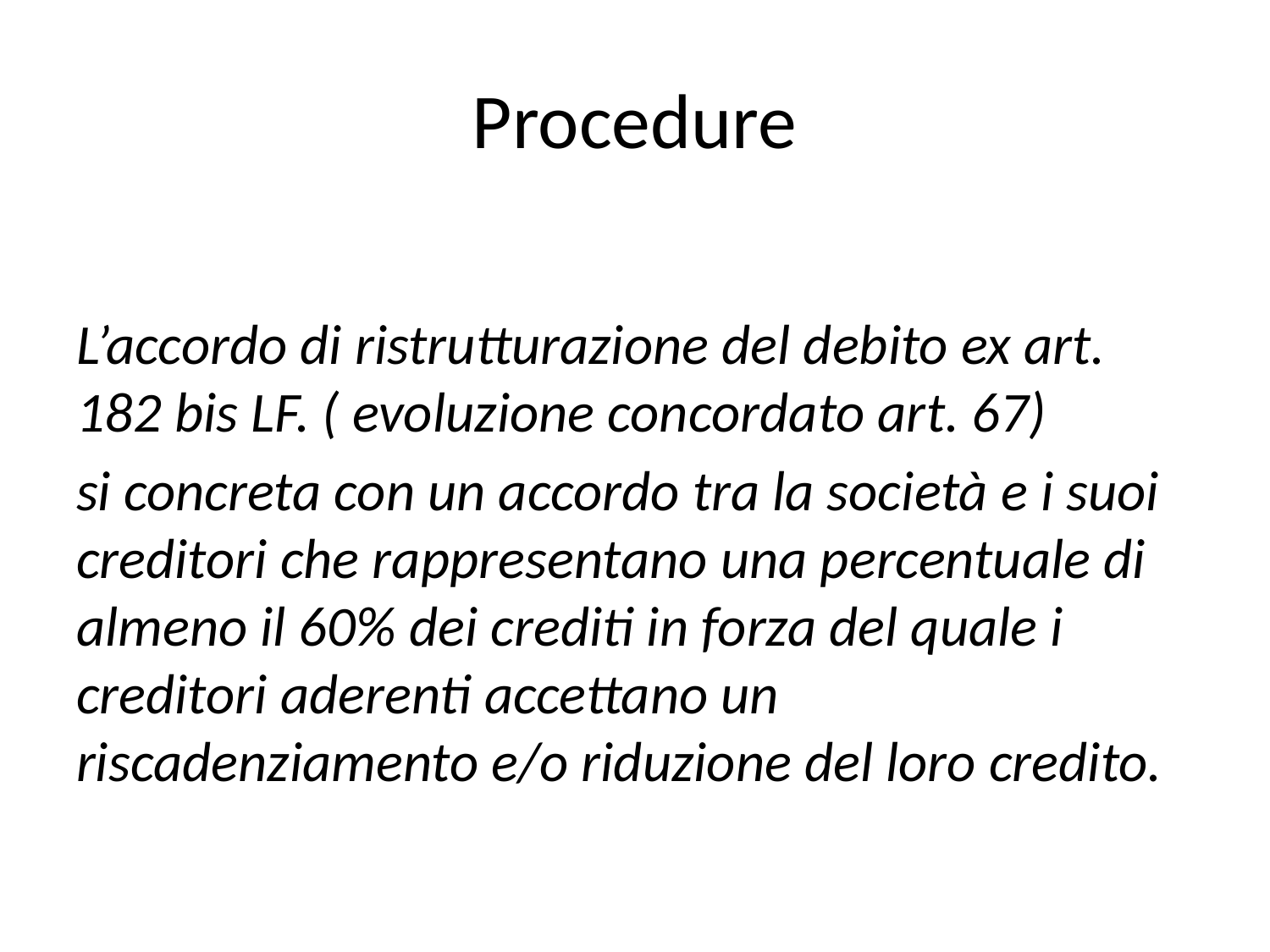

# Procedure

L’accordo di ristrutturazione del debito ex art. 182 bis LF. ( evoluzione concordato art. 67)
si concreta con un accordo tra la società e i suoi creditori che rappresentano una percentuale di almeno il 60% dei crediti in forza del quale i creditori aderenti accettano un riscadenziamento e/o riduzione del loro credito.